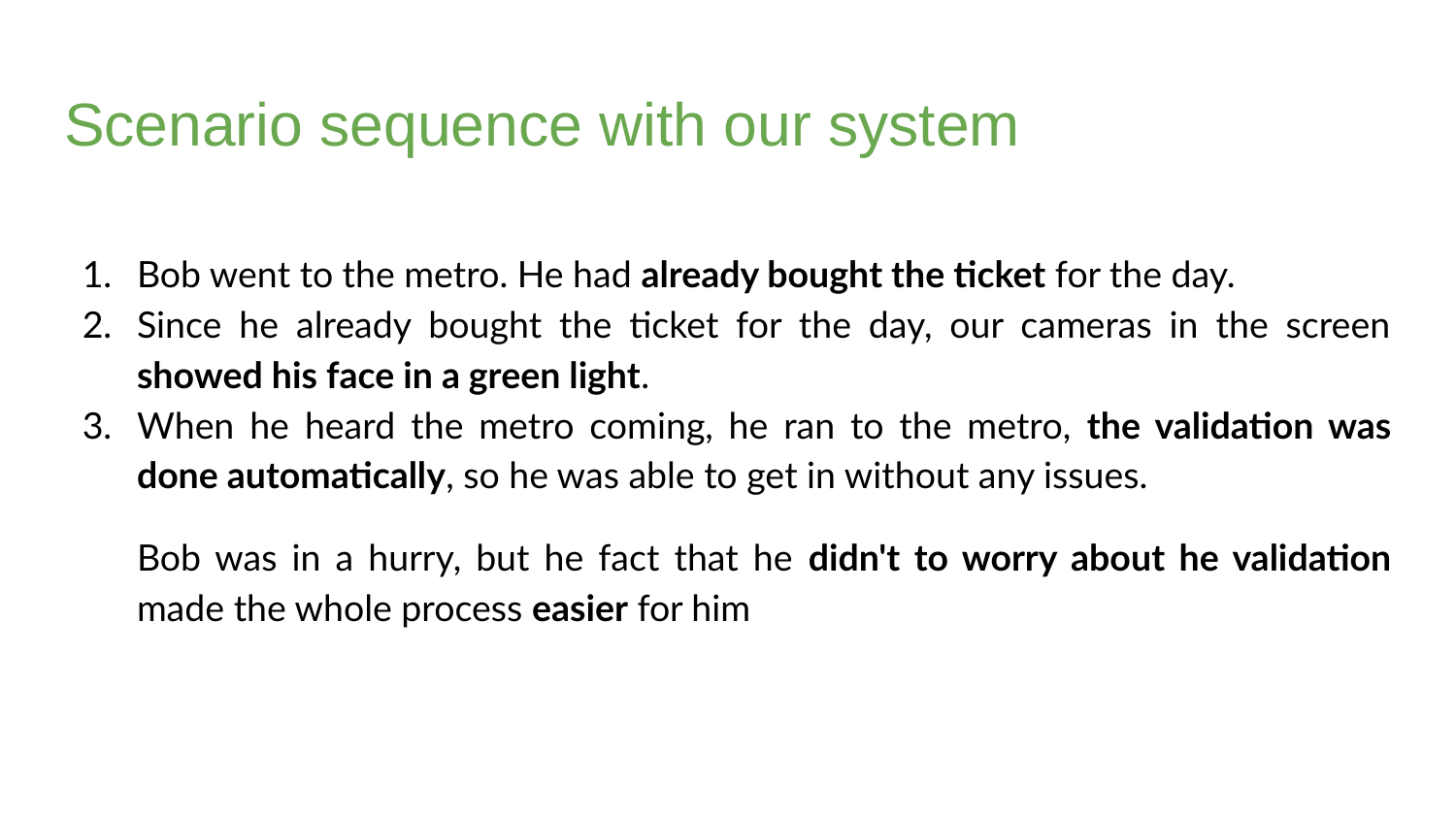

# Scenario sequence with our system
Bob went to the metro. He had already bought the ticket for the day.
Since he already bought the ticket for the day, our cameras in the screen showed his face in a green light.
When he heard the metro coming, he ran to the metro, the validation was done automatically, so he was able to get in without any issues.
Bob was in a hurry, but he fact that he didn't to worry about he validation made the whole process easier for him